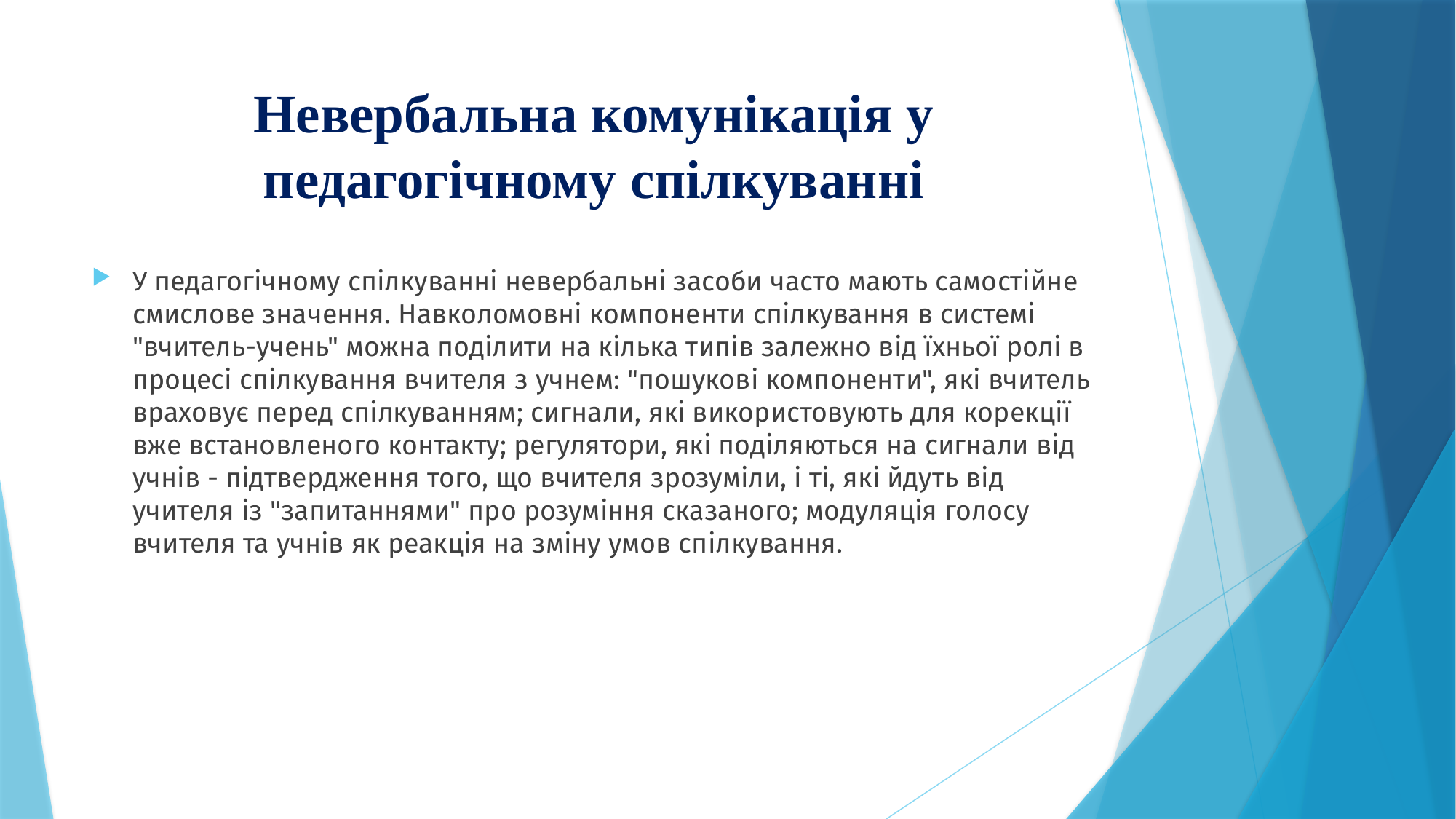

# Невербальна комунікація у педагогічному спілкуванні
У педагогічному спілкуванні невербальні засоби часто мають самостійне смислове значення. Навколомовні компоненти спілкування в системі "вчитель-учень" можна поділити на кілька типів залежно від їхньої ролі в процесі спілкування вчителя з учнем: "пошукові компоненти", які вчитель враховує перед спілкуванням; сигнали, які використовують для корекції вже встановленого контакту; регулятори, які поділяються на сигнали від учнів - підтвердження того, що вчителя зрозуміли, і ті, які йдуть від учителя із "запитаннями" про розуміння сказаного; модуляція голосу вчителя та учнів як реакція на зміну умов спілкування.